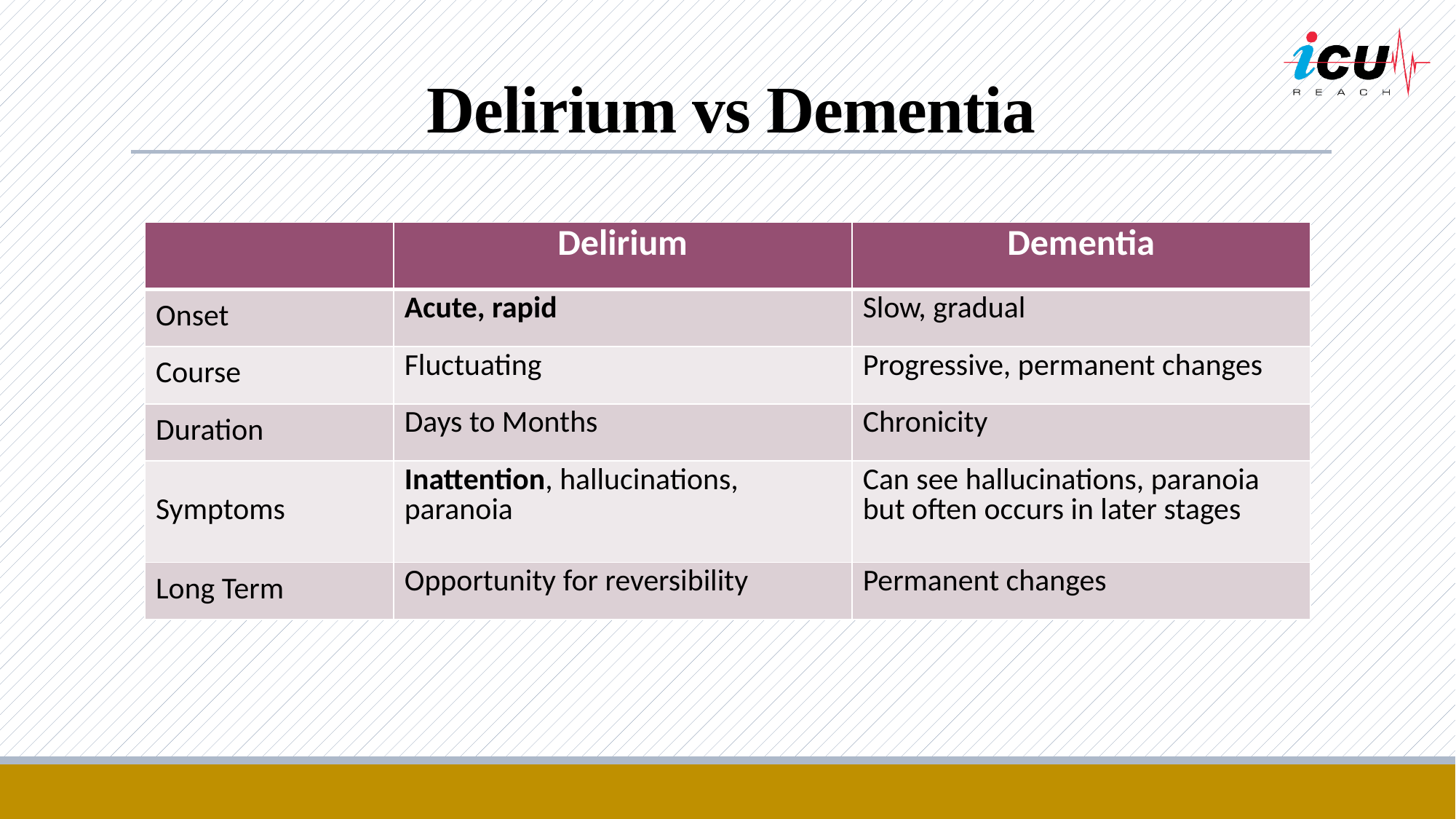

# Delirium vs Dementia
|  | Delirium | Dementia |
| --- | --- | --- |
| Onset | Acute, rapid | Slow, gradual |
| Course | Fluctuating | Progressive, permanent changes |
| Duration | Days to Months | Chronicity |
| Symptoms | Inattention, hallucinations, paranoia | Can see hallucinations, paranoia but often occurs in later stages |
| Long Term | Opportunity for reversibility | Permanent changes |